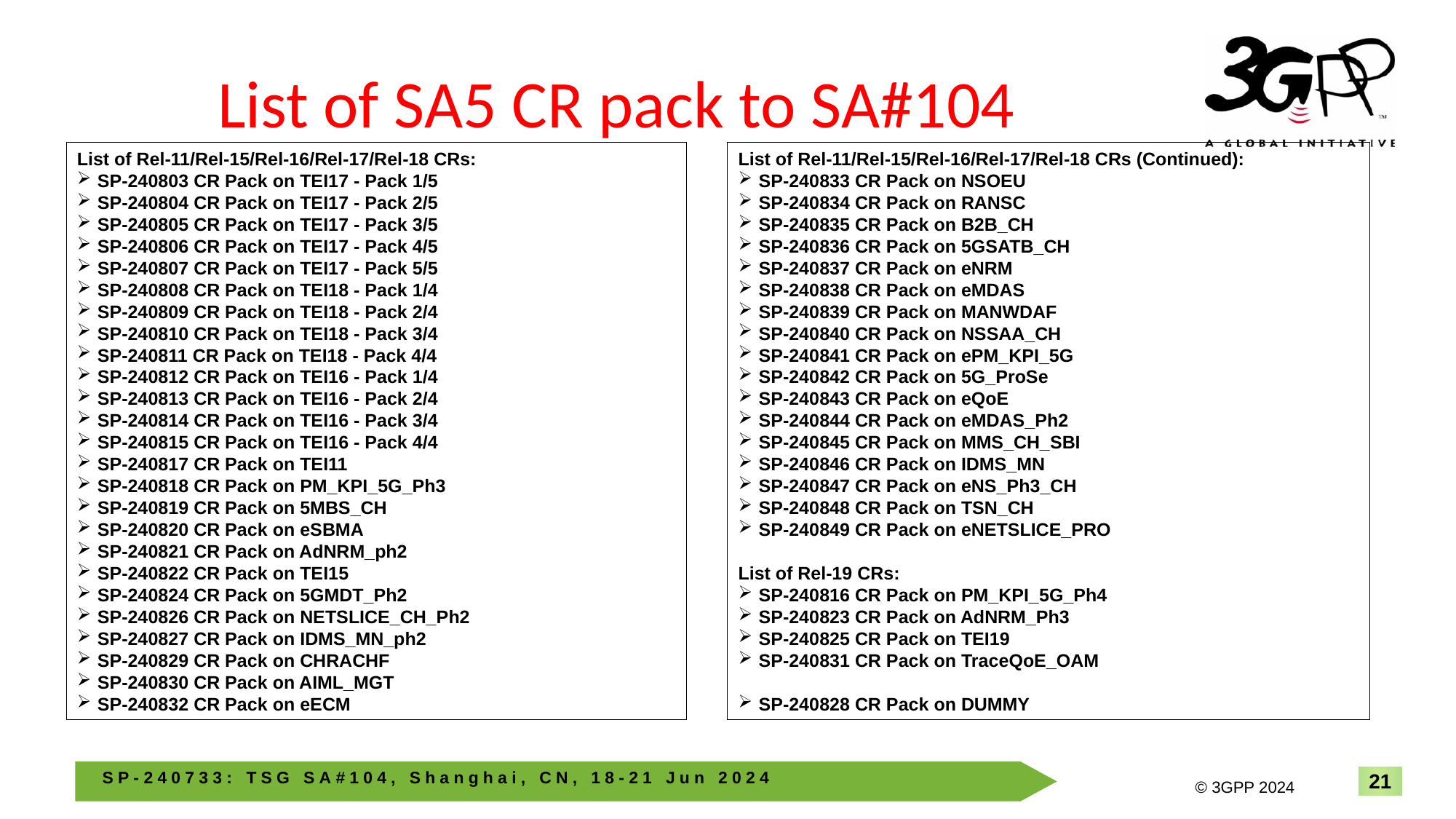

# List of SA5 CR pack to SA#104
List of Rel-11/Rel-15/Rel-16/Rel-17/Rel-18 CRs:
SP-240803 CR Pack on TEI17 - Pack 1/5
SP-240804 CR Pack on TEI17 - Pack 2/5
SP-240805 CR Pack on TEI17 - Pack 3/5
SP-240806 CR Pack on TEI17 - Pack 4/5
SP-240807 CR Pack on TEI17 - Pack 5/5
SP-240808 CR Pack on TEI18 - Pack 1/4
SP-240809 CR Pack on TEI18 - Pack 2/4
SP-240810 CR Pack on TEI18 - Pack 3/4
SP-240811 CR Pack on TEI18 - Pack 4/4
SP-240812 CR Pack on TEI16 - Pack 1/4
SP-240813 CR Pack on TEI16 - Pack 2/4
SP-240814 CR Pack on TEI16 - Pack 3/4
SP-240815 CR Pack on TEI16 - Pack 4/4
SP-240817 CR Pack on TEI11
SP-240818 CR Pack on PM_KPI_5G_Ph3
SP-240819 CR Pack on 5MBS_CH
SP-240820 CR Pack on eSBMA
SP-240821 CR Pack on AdNRM_ph2
SP-240822 CR Pack on TEI15
SP-240824 CR Pack on 5GMDT_Ph2
SP-240826 CR Pack on NETSLICE_CH_Ph2
SP-240827 CR Pack on IDMS_MN_ph2
SP-240829 CR Pack on CHRACHF
SP-240830 CR Pack on AIML_MGT
SP-240832 CR Pack on eECM
List of Rel-11/Rel-15/Rel-16/Rel-17/Rel-18 CRs (Continued):
SP-240833 CR Pack on NSOEU
SP-240834 CR Pack on RANSC
SP-240835 CR Pack on B2B_CH
SP-240836 CR Pack on 5GSATB_CH
SP-240837 CR Pack on eNRM
SP-240838 CR Pack on eMDAS
SP-240839 CR Pack on MANWDAF
SP-240840 CR Pack on NSSAA_CH
SP-240841 CR Pack on ePM_KPI_5G
SP-240842 CR Pack on 5G_ProSe
SP-240843 CR Pack on eQoE
SP-240844 CR Pack on eMDAS_Ph2
SP-240845 CR Pack on MMS_CH_SBI
SP-240846 CR Pack on IDMS_MN
SP-240847 CR Pack on eNS_Ph3_CH
SP-240848 CR Pack on TSN_CH
SP-240849 CR Pack on eNETSLICE_PRO

List of Rel-19 CRs:
SP-240816 CR Pack on PM_KPI_5G_Ph4
SP-240823 CR Pack on AdNRM_Ph3
SP-240825 CR Pack on TEI19
SP-240831 CR Pack on TraceQoE_OAM

SP-240828 CR Pack on DUMMY